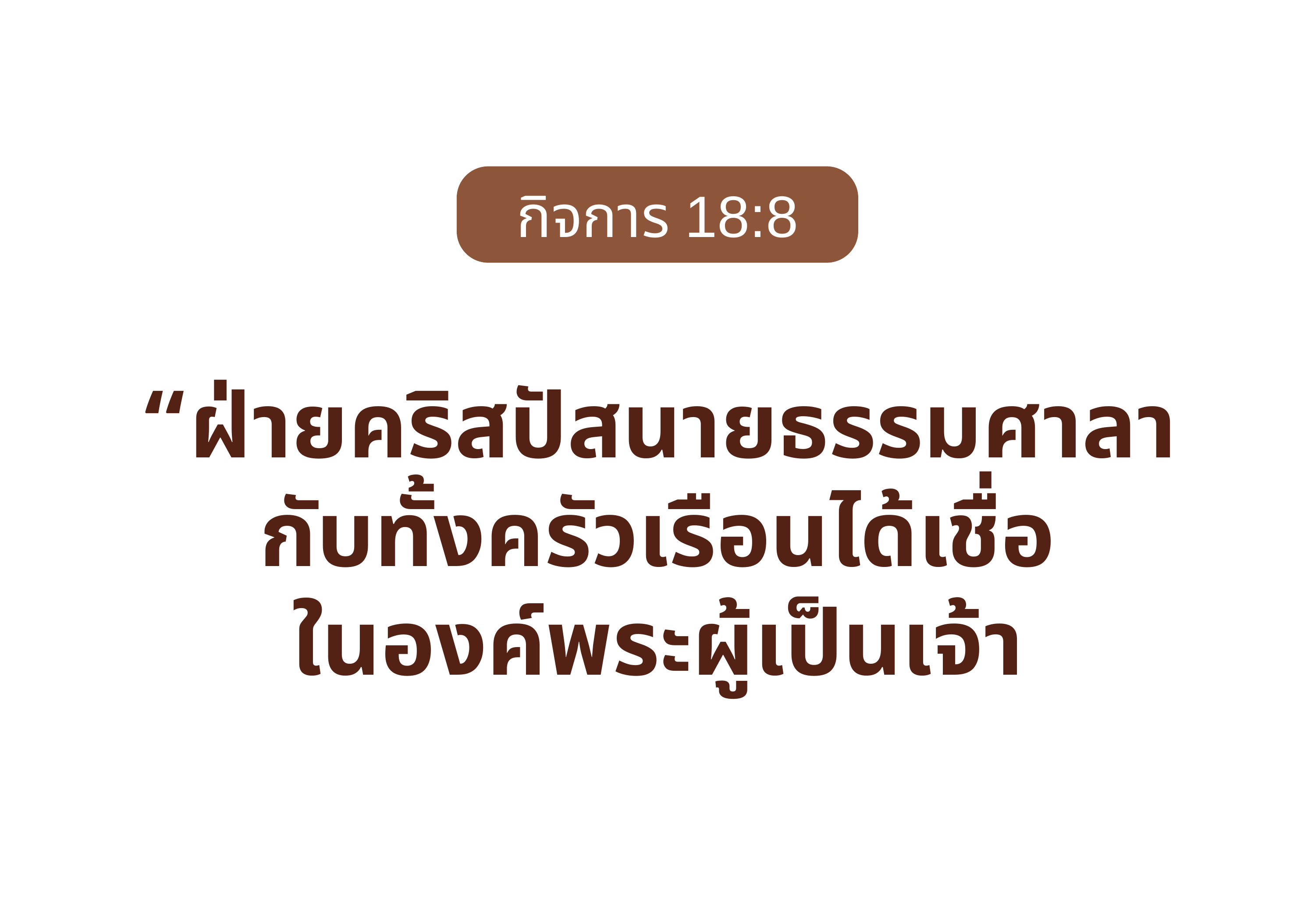

กิจการ‬ ‭18:8
“ฝ่ายคริสปัสนายธรรมศาลา
กับทั้งครัวเรือนได้เชื่อ
ในองค์พระผู้เป็นเจ้า